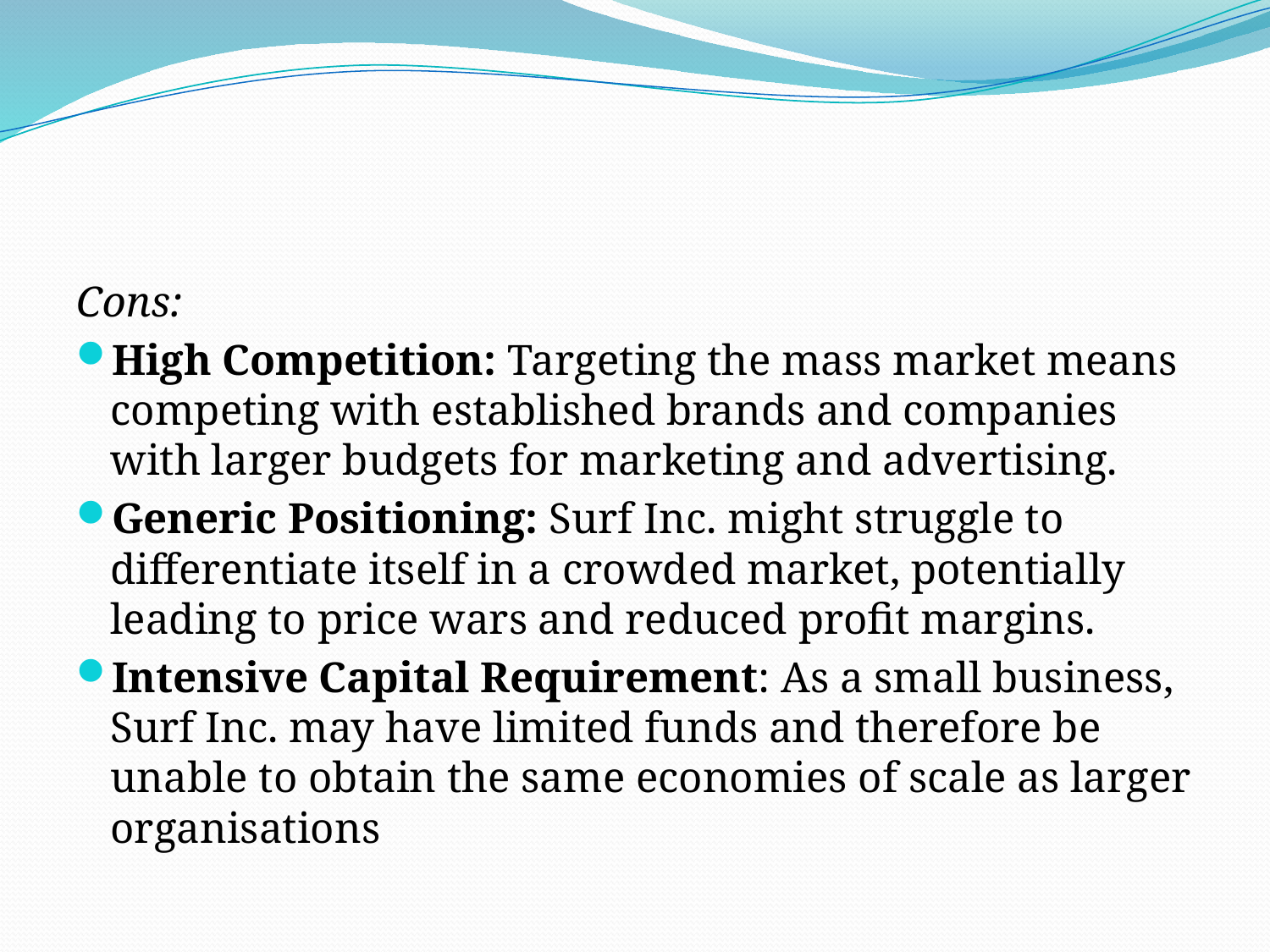

Cons:
High Competition: Targeting the mass market means competing with established brands and companies with larger budgets for marketing and advertising.
Generic Positioning: Surf Inc. might struggle to differentiate itself in a crowded market, potentially leading to price wars and reduced profit margins.
Intensive Capital Requirement: As a small business, Surf Inc. may have limited funds and therefore be unable to obtain the same economies of scale as larger organisations